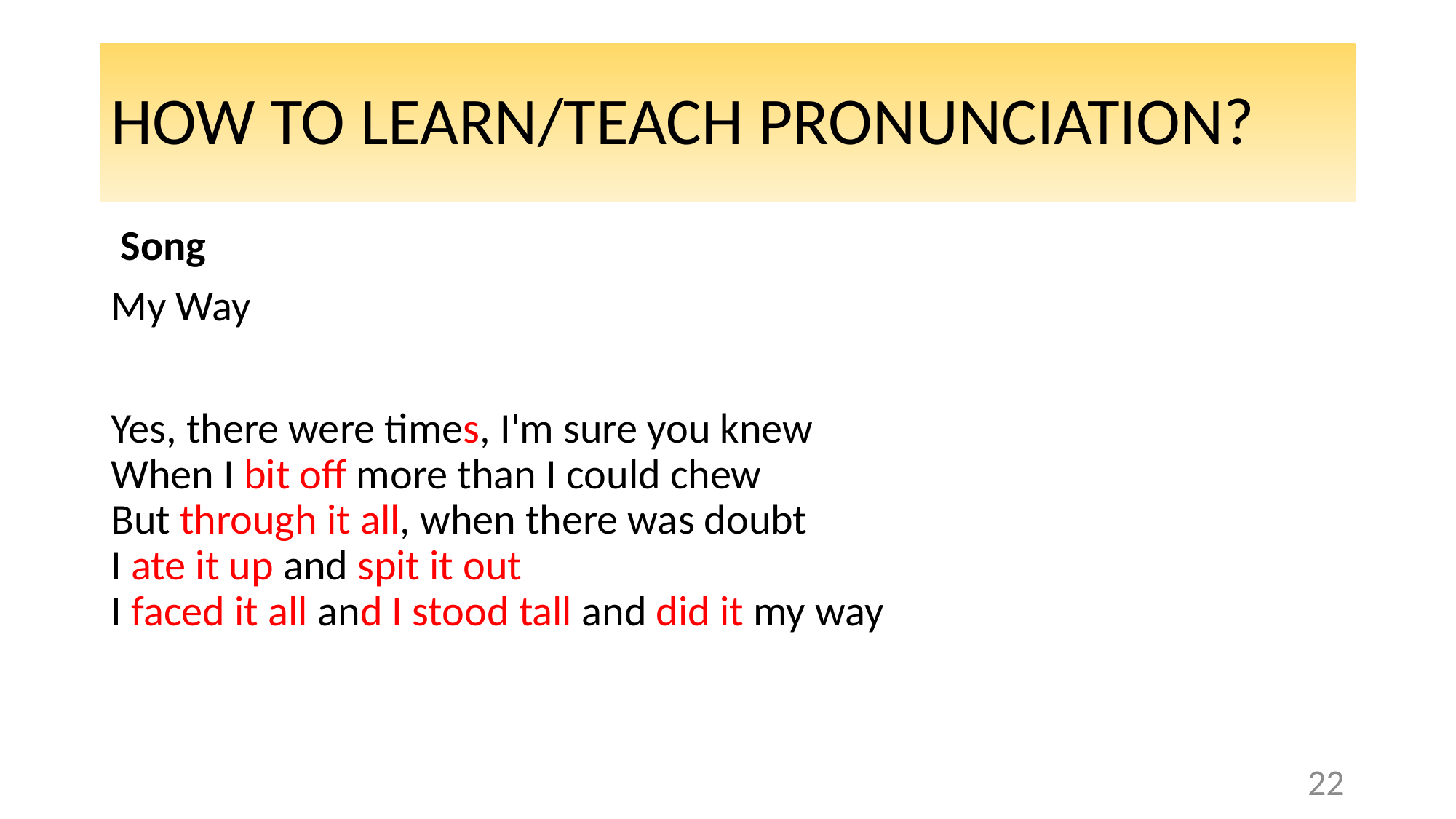

# HOW TO LEARN/TEACH PRONUNCIATION?
 Song
My Way

Yes, there were times, I'm sure you knew
When I bit off more than I could chew
But through it all, when there was doubt
I ate it up and spit it out
I faced it all and I stood tall and did it my way
22